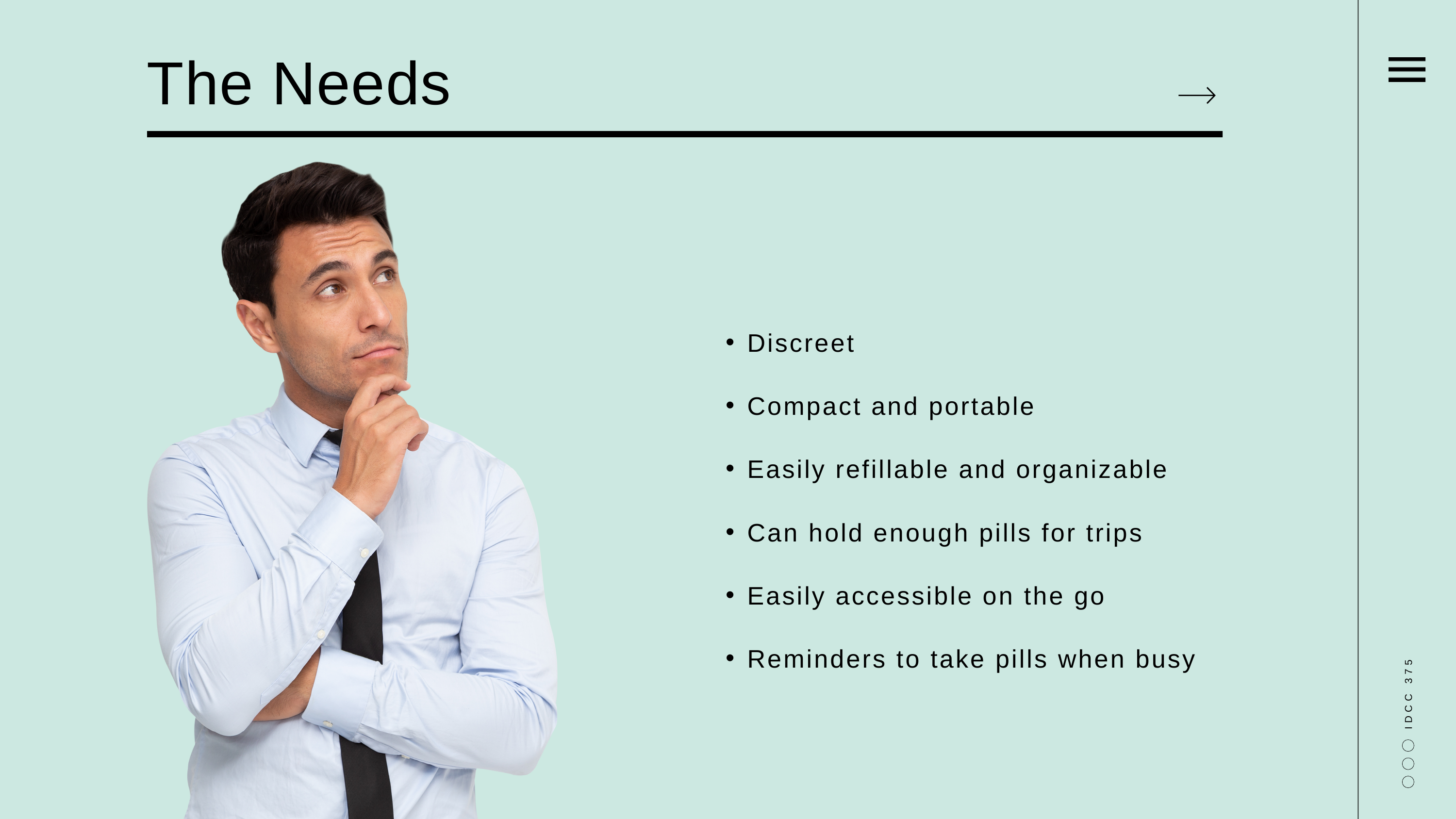

The Needs

Discreet
Compact and portable
Easily refillable and organizable
Can hold enough pills for trips
Easily accessible on the go
Reminders to take pills when busy
IDCC 375